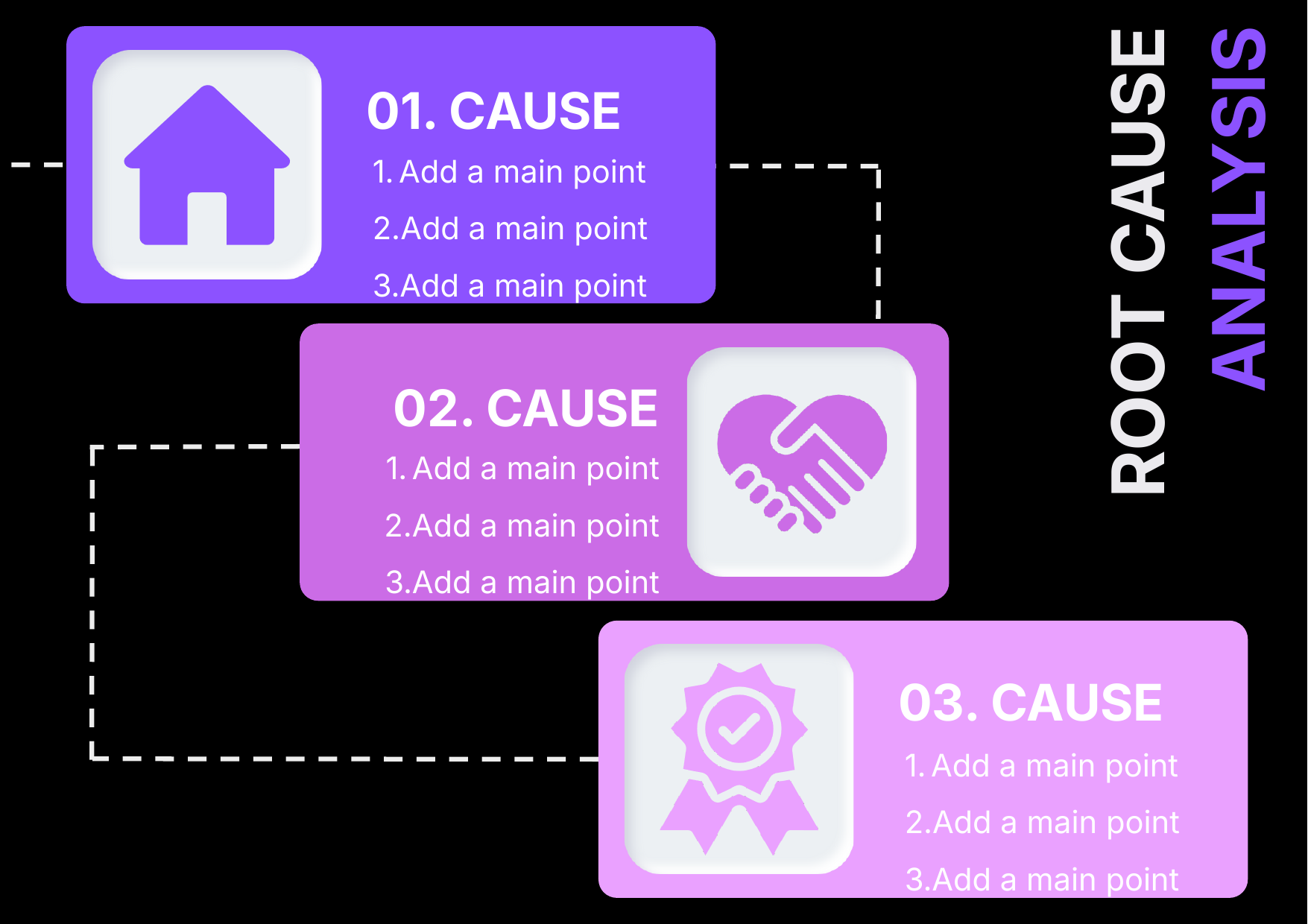

01. CAUSE

Add a main point
Add a main point
Add a main point
ROOT CAUSE ANALYSIS

02. CAUSE

Add a main point
Add a main point
Add a main point

03. CAUSE

Add a main point
Add a main point
Add a main point